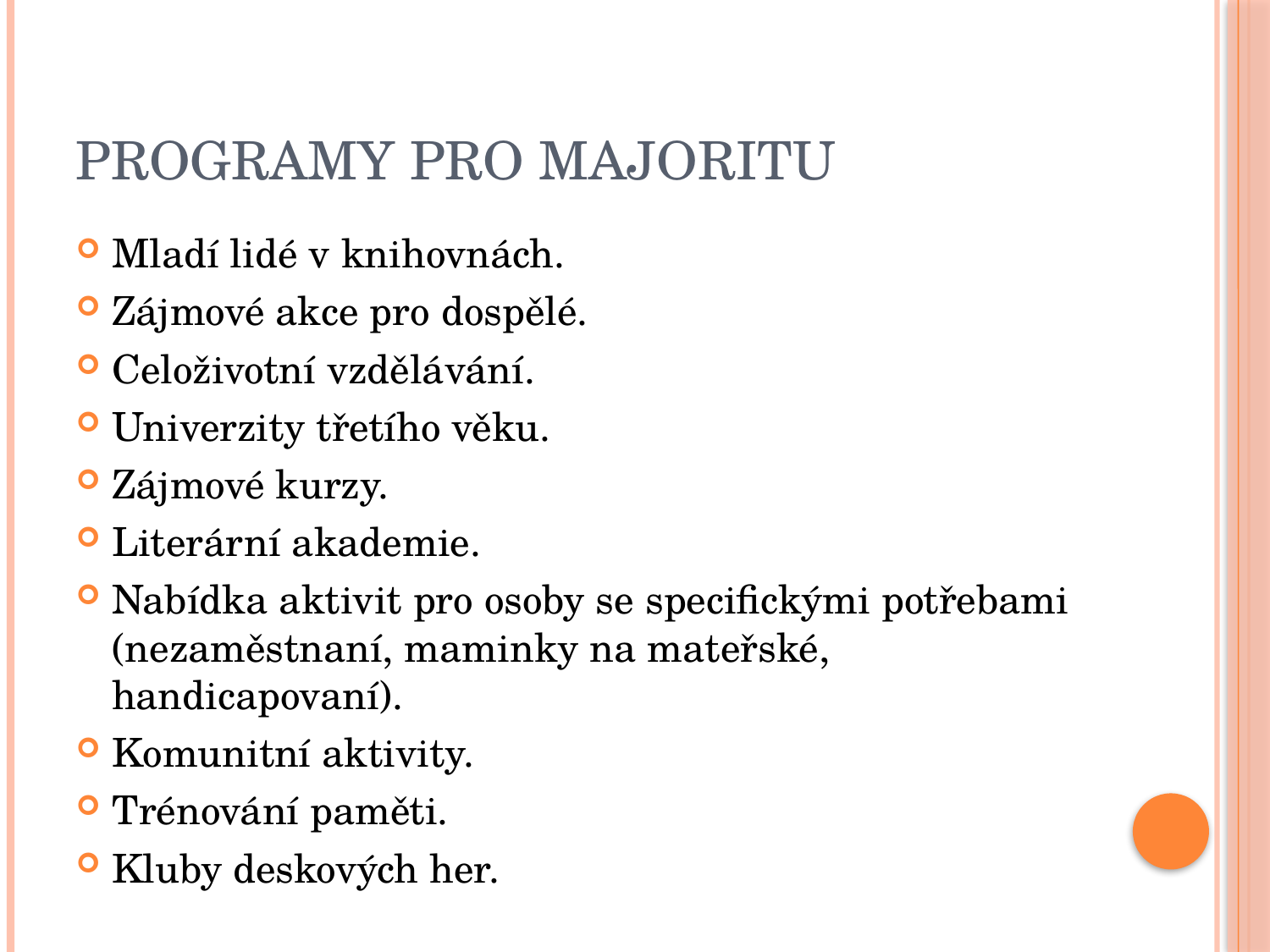

# Programy pro majoritu
Mladí lidé v knihovnách.
Zájmové akce pro dospělé.
Celoživotní vzdělávání.
Univerzity třetího věku.
Zájmové kurzy.
Literární akademie.
Nabídka aktivit pro osoby se specifickými potřebami (nezaměstnaní, maminky na mateřské, handicapovaní).
Komunitní aktivity.
Trénování paměti.
Kluby deskových her.